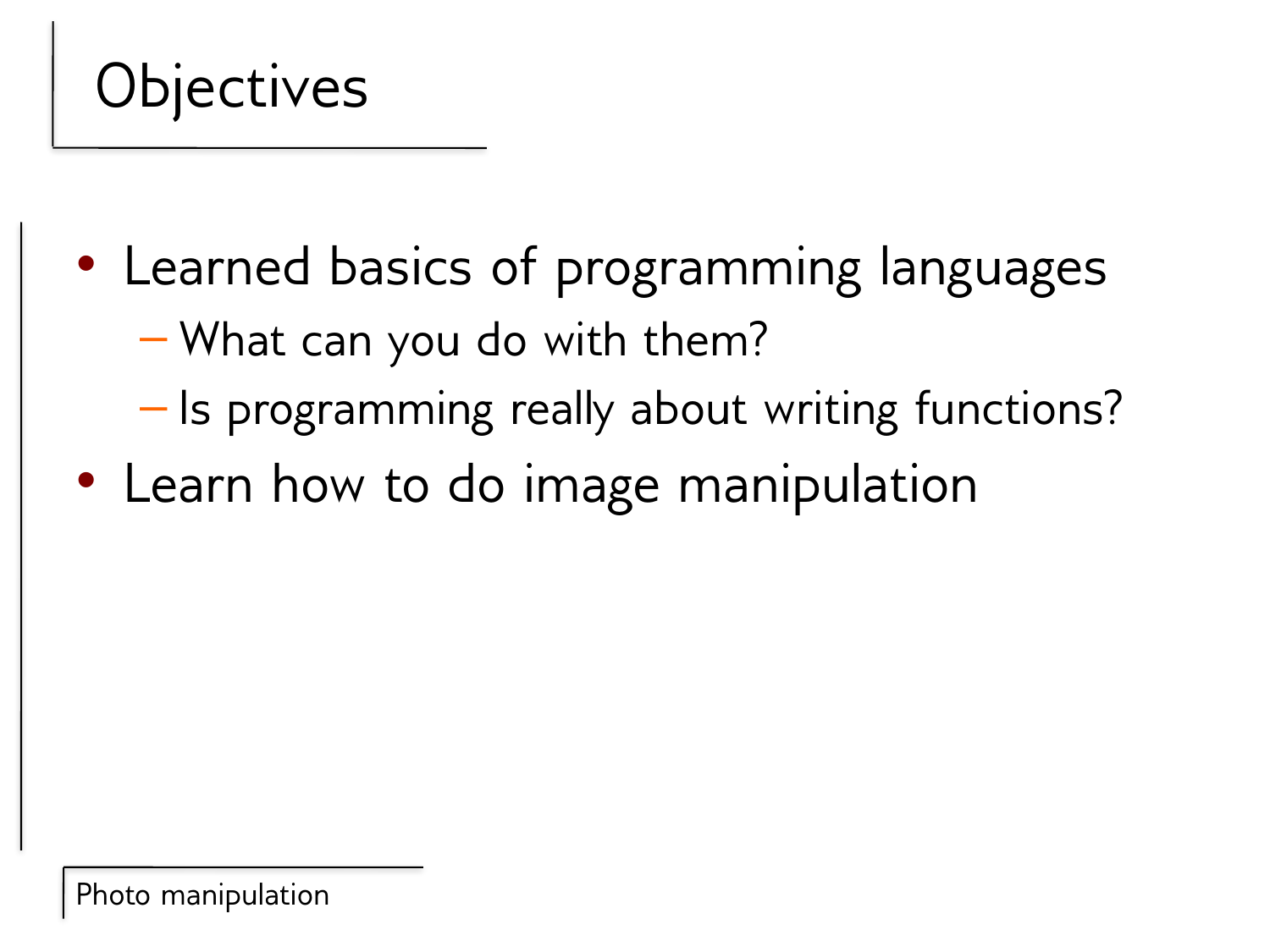

# Objectives
Learned basics of programming languages
What can you do with them?
Is programming really about writing functions?
Learn how to do image manipulation